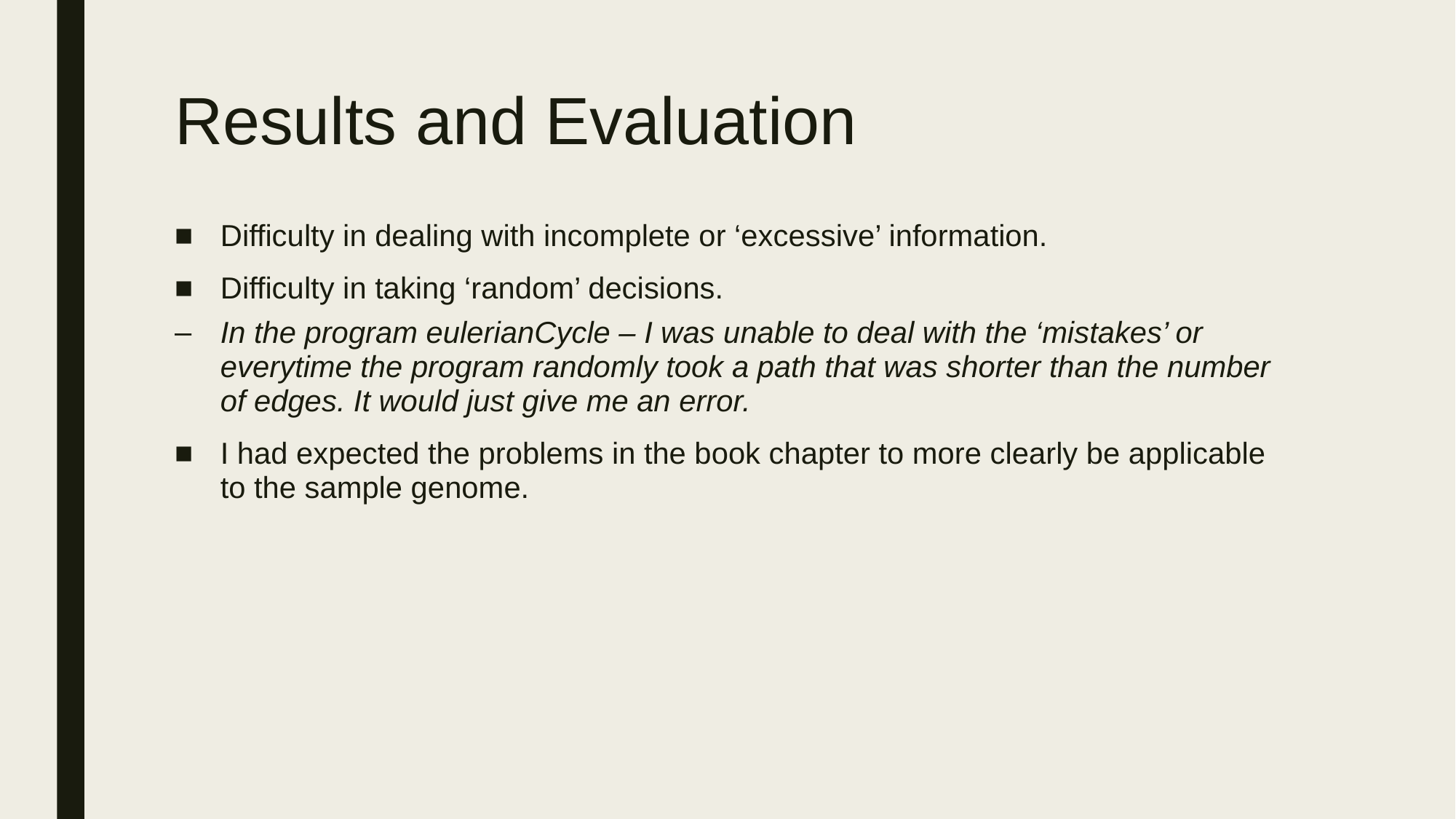

# Results and Evaluation
Difficulty in dealing with incomplete or ‘excessive’ information.
Difficulty in taking ‘random’ decisions.
In the program eulerianCycle – I was unable to deal with the ‘mistakes’ or everytime the program randomly took a path that was shorter than the number of edges. It would just give me an error.
I had expected the problems in the book chapter to more clearly be applicable to the sample genome.